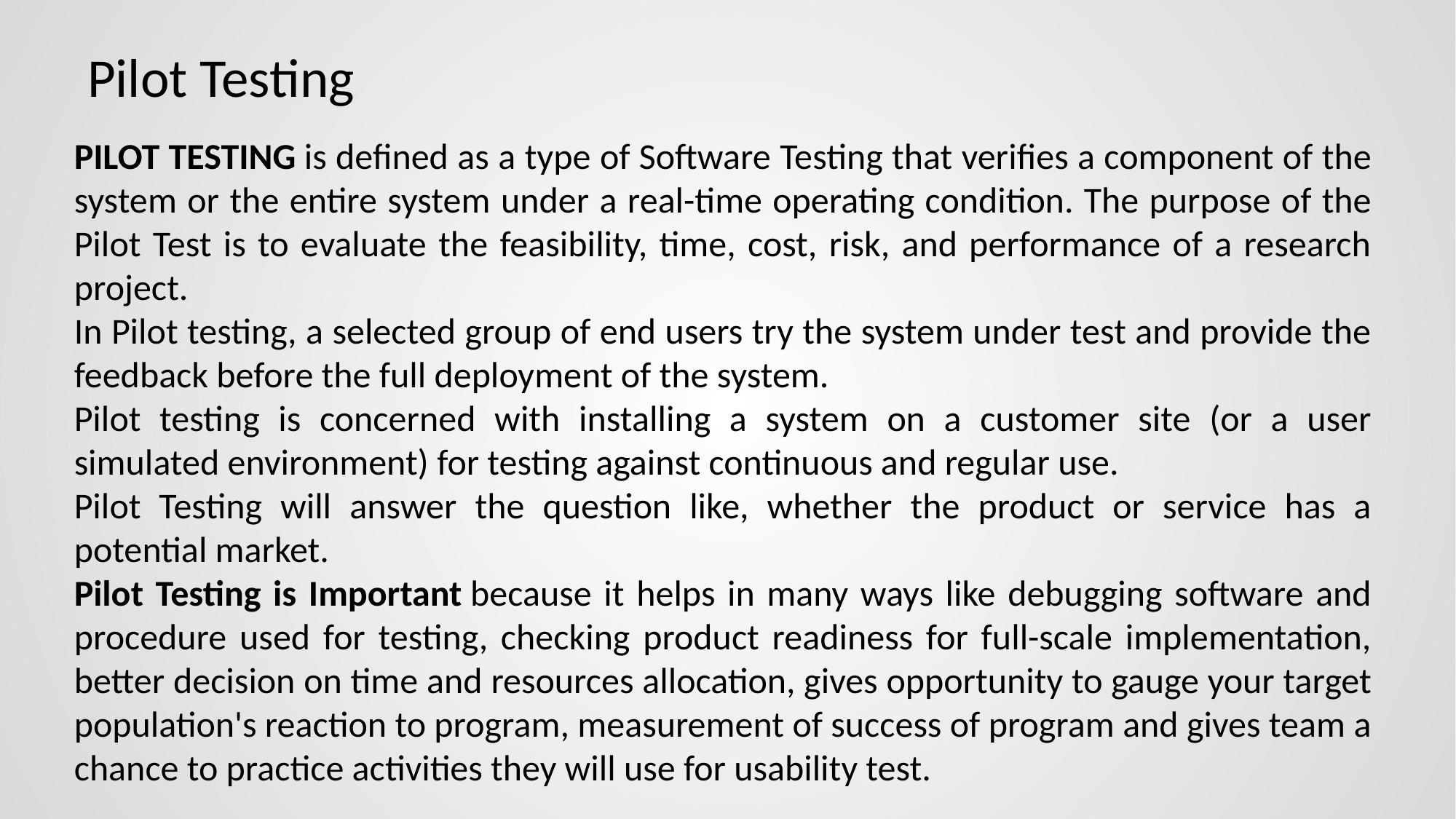

# Pilot Testing
PILOT TESTING is defined as a type of Software Testing that verifies a component of the system or the entire system under a real-time operating condition. The purpose of the Pilot Test is to evaluate the feasibility, time, cost, risk, and performance of a research project.
In Pilot testing, a selected group of end users try the system under test and provide the feedback before the full deployment of the system.
Pilot testing is concerned with installing a system on a customer site (or a user simulated environment) for testing against continuous and regular use.
Pilot Testing will answer the question like, whether the product or service has a potential market.
Pilot Testing is Important because it helps in many ways like debugging software and procedure used for testing, checking product readiness for full-scale implementation, better decision on time and resources allocation, gives opportunity to gauge your target population's reaction to program, measurement of success of program and gives team a chance to practice activities they will use for usability test.